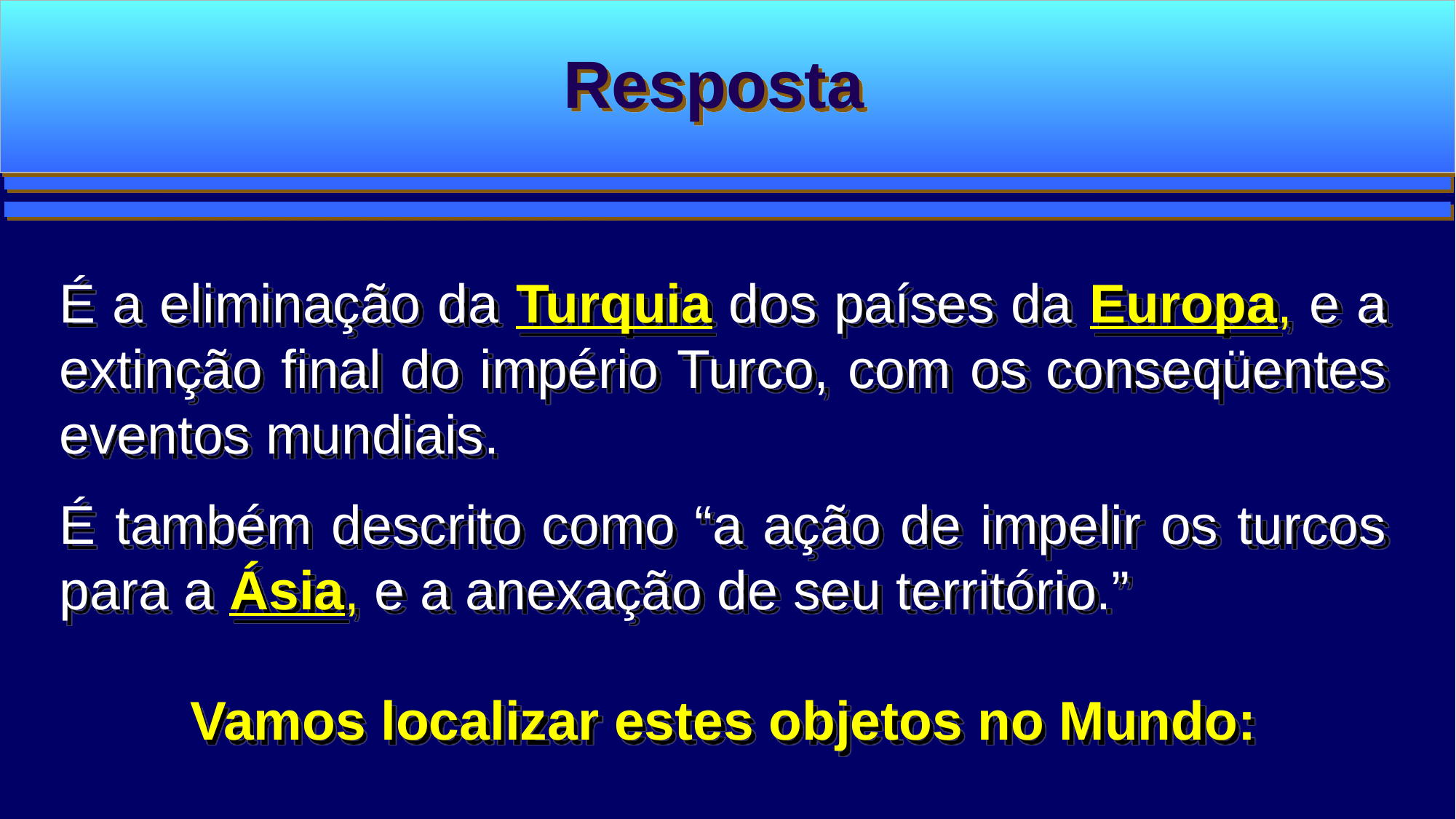

Resposta

É a eliminação da Turquia dos países da Europa, e a extinção final do império Turco, com os conseqüentes eventos mundiais.
É também descrito como “a ação de impelir os turcos para a Ásia, e a anexação de seu território.”

Vamos localizar estes objetos no Mundo: